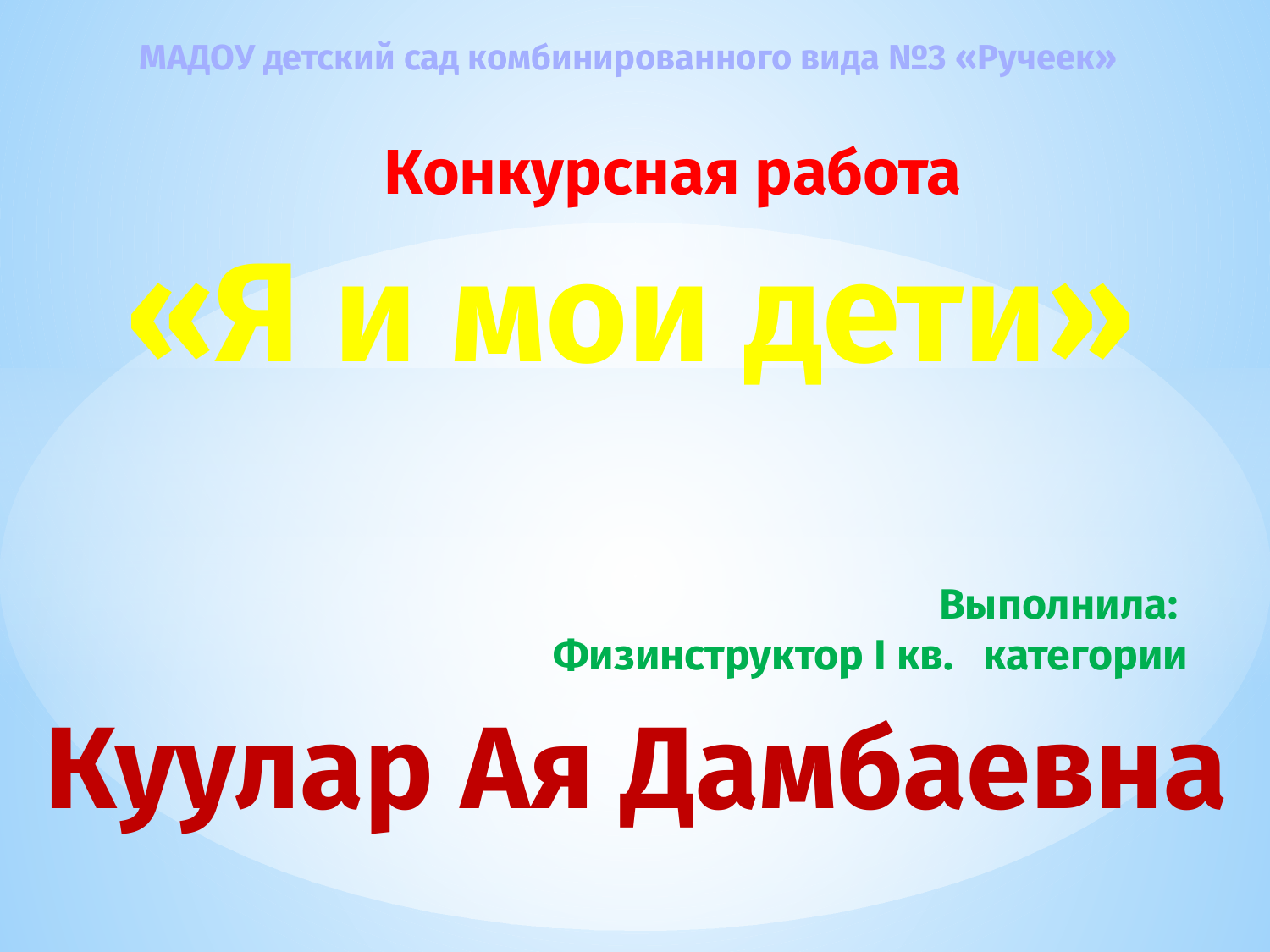

МАДОУ детский сад комбинированного вида №3 «Ручеек»
Конкурсная работа
«Я и мои дети»
Выполнила:
Физинструктор I кв.   категории
Куулар Ая Дамбаевна